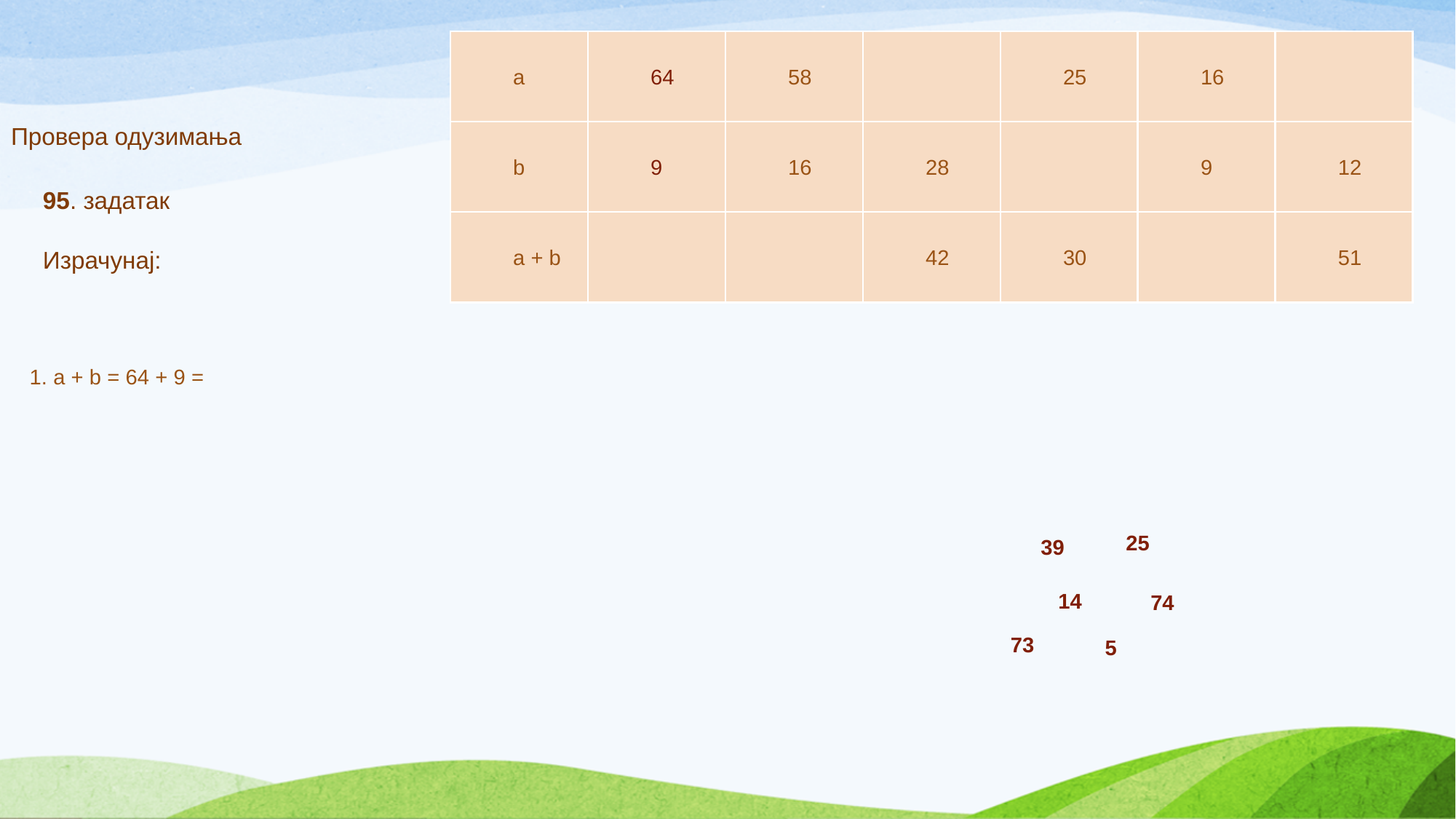

| a | 64 | 58 |  | 25 | 16 |  |
| --- | --- | --- | --- | --- | --- | --- |
| b | 9 | 16 | 28 |  | 9 | 12 |
| a + b |  |  | 42 | 30 |  | 51 |
# Провера одузимања
95. задатак

Израчунај:
1. a + b = 64 + 9 =
25
39
14
74
73
5